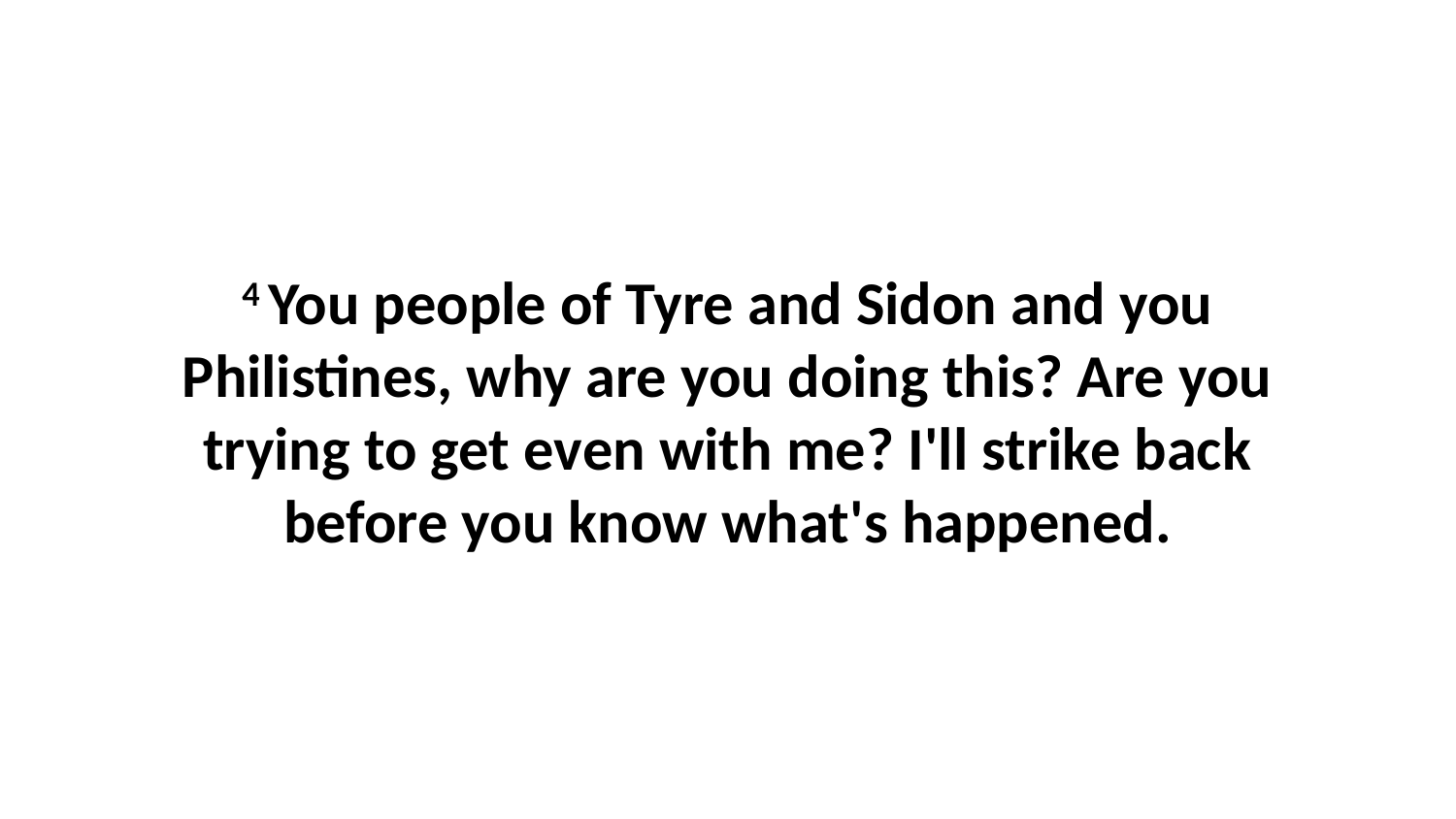

4 You people of Tyre and Sidon and you Philistines, why are you doing this? Are you trying to get even with me? I'll strike back before you know what's happened.